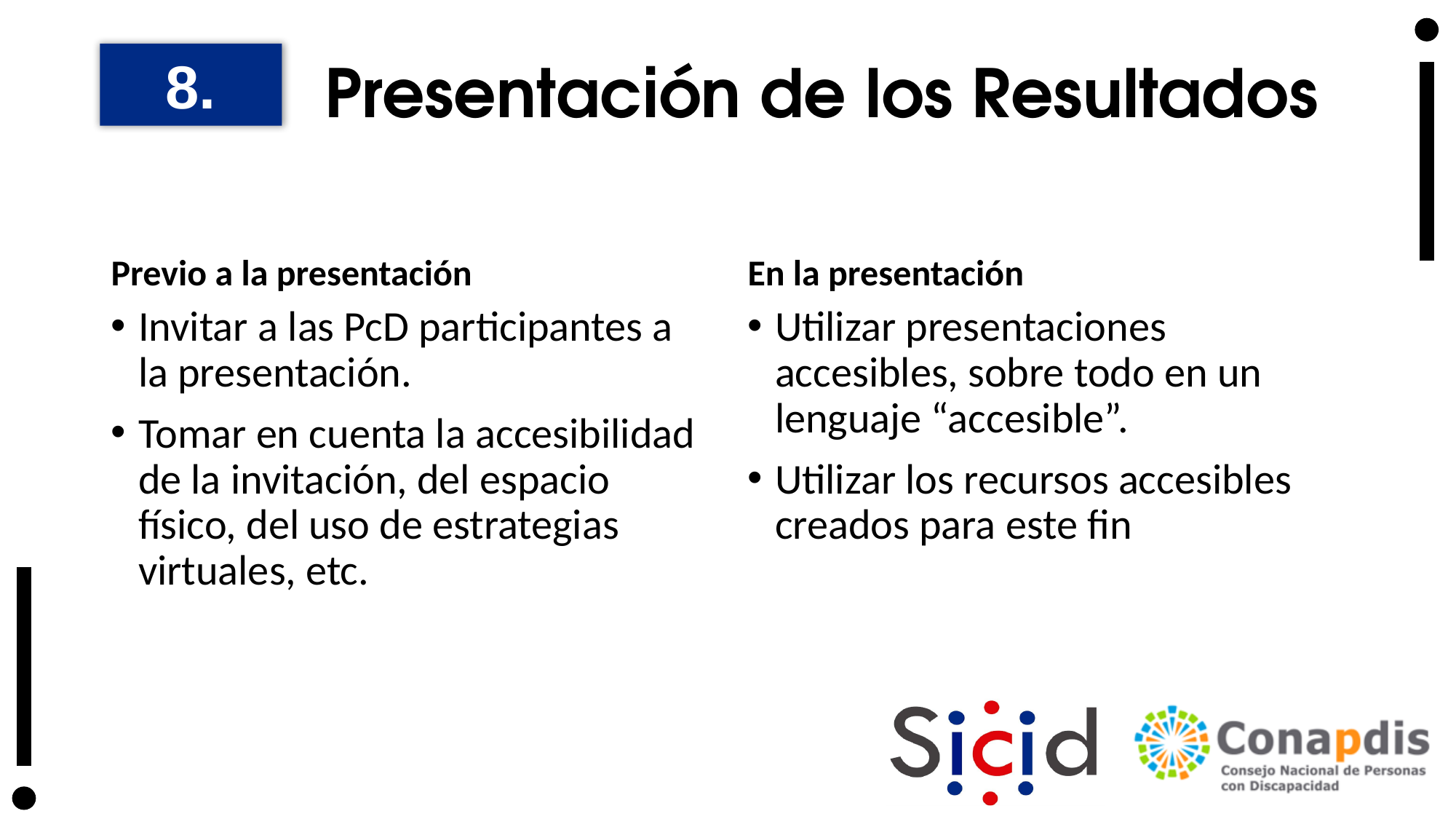

# Presentación de los Resultados
8.
Previo a la presentación
En la presentación
Invitar a las PcD participantes a la presentación.
Tomar en cuenta la accesibilidad de la invitación, del espacio físico, del uso de estrategias virtuales, etc.
Utilizar presentaciones accesibles, sobre todo en un lenguaje “accesible”.
Utilizar los recursos accesibles creados para este fin